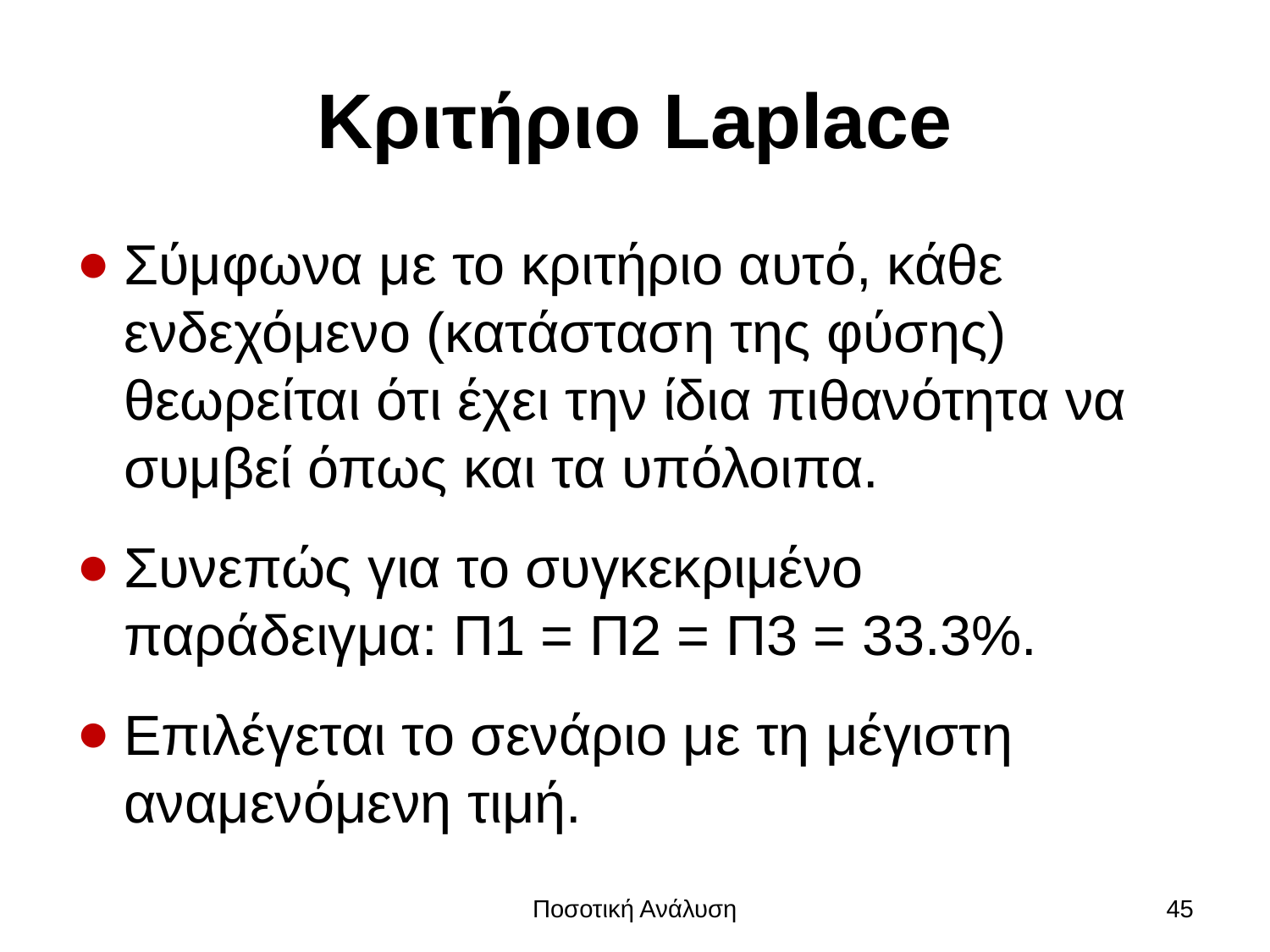

# Κριτήριο Laplace
Σύμφωνα με το κριτήριο αυτό, κάθε ενδεχόμενο (κατάσταση της φύσης) θεωρείται ότι έχει την ίδια πιθανότητα να συμβεί όπως και τα υπόλοιπα.
Συνεπώς για το συγκεκριμένο παράδειγμα: Π1 = Π2 = Π3 = 33.3%.
Επιλέγεται το σενάριο με τη μέγιστη αναμενόμενη τιμή.
Ποσοτική Ανάλυση
45